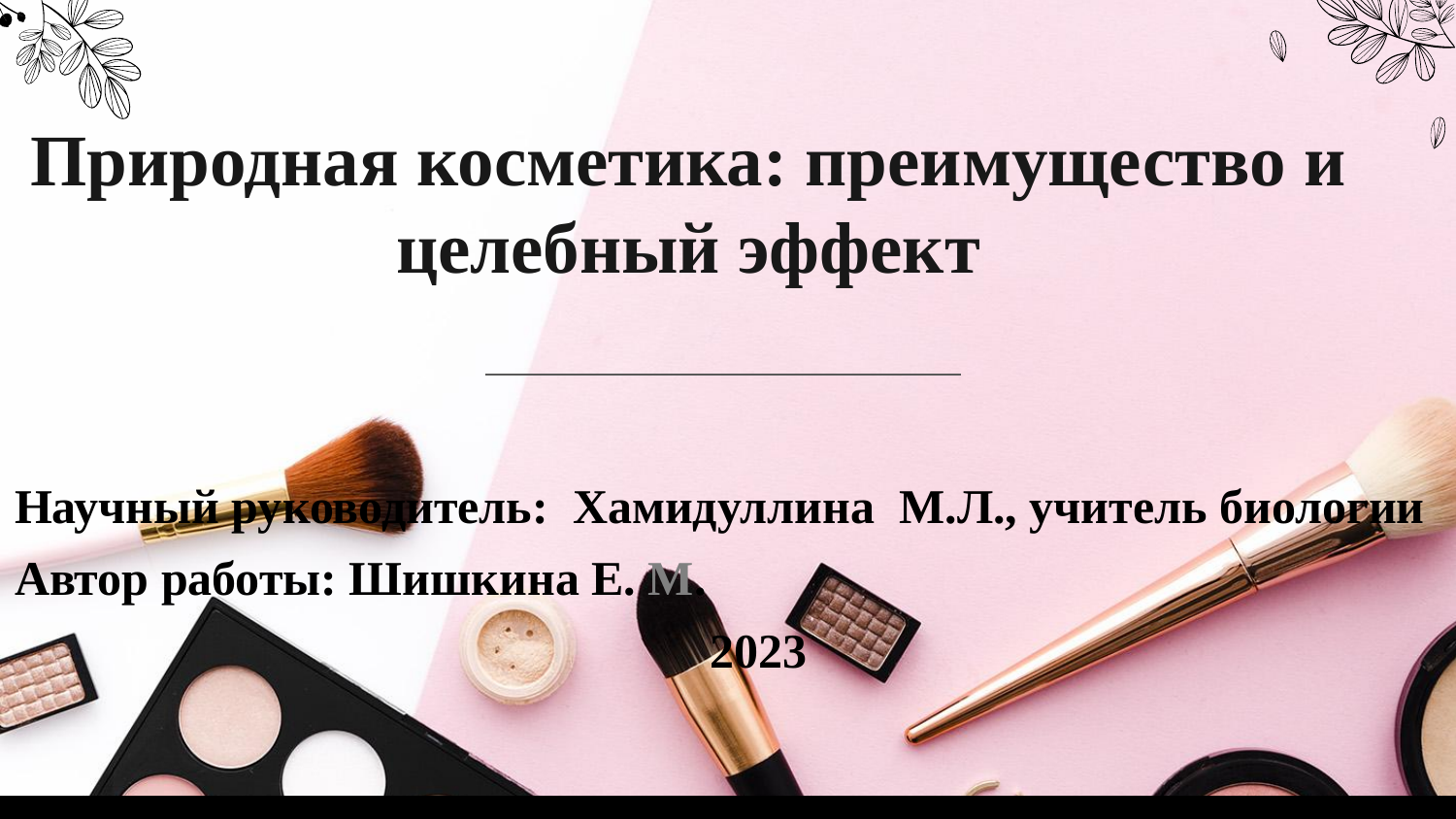

# Природная косметика: преимущество и целебный эффект
Научный руководитель:  Хамидуллина  М.Л., учитель биологии
Автор работы: Шишкина Е. М.
     2023